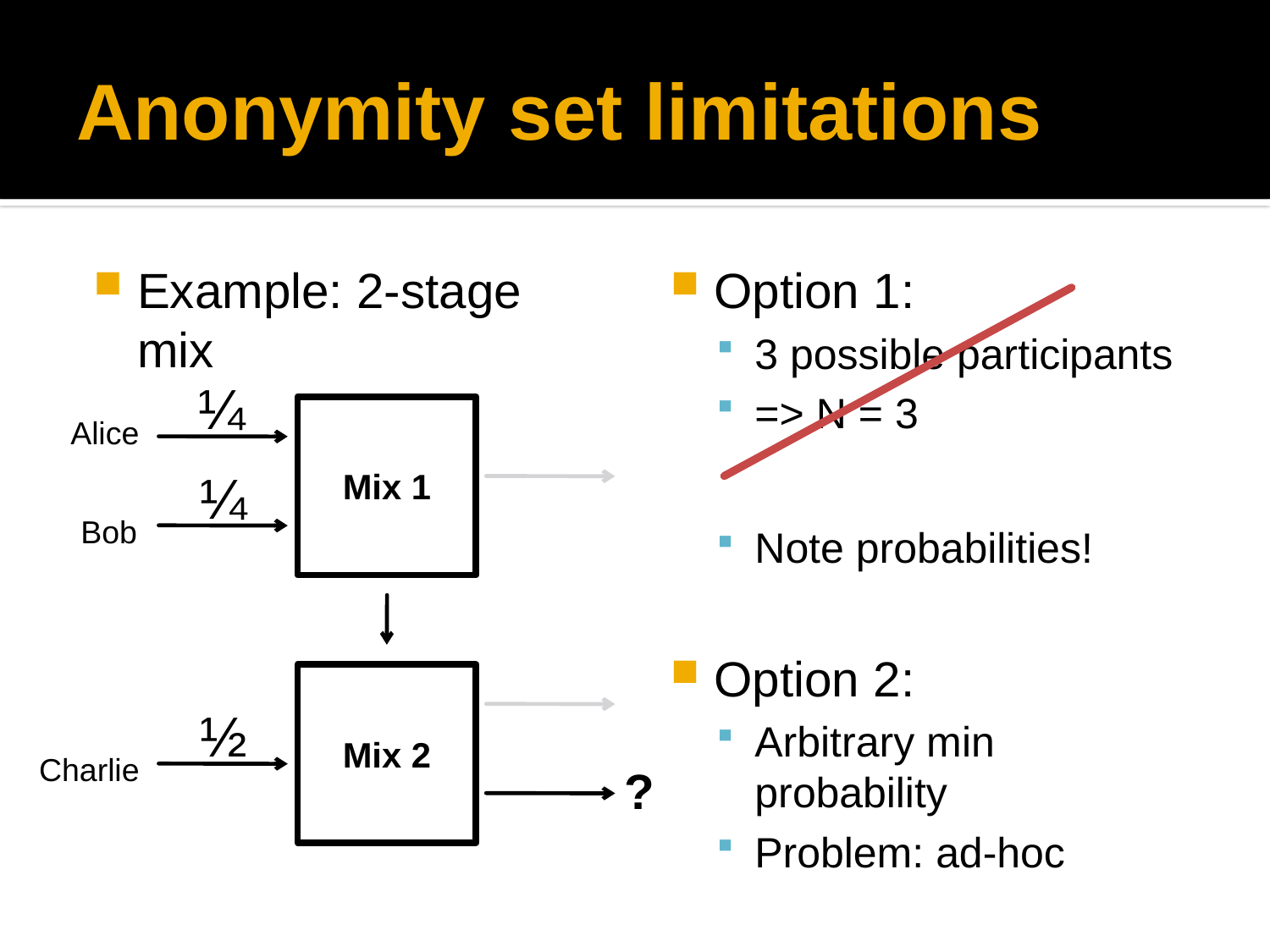

# Anonymity set limitations
Example: 2-stage mix
Option 1:
3 possible participants
=> N = 3

Note probabilities!

Option 2:
Arbitrary min probability
Problem: ad-hoc
¼
Mix 1
Alice
Bob
Mix 2
Charlie
¼
½
?